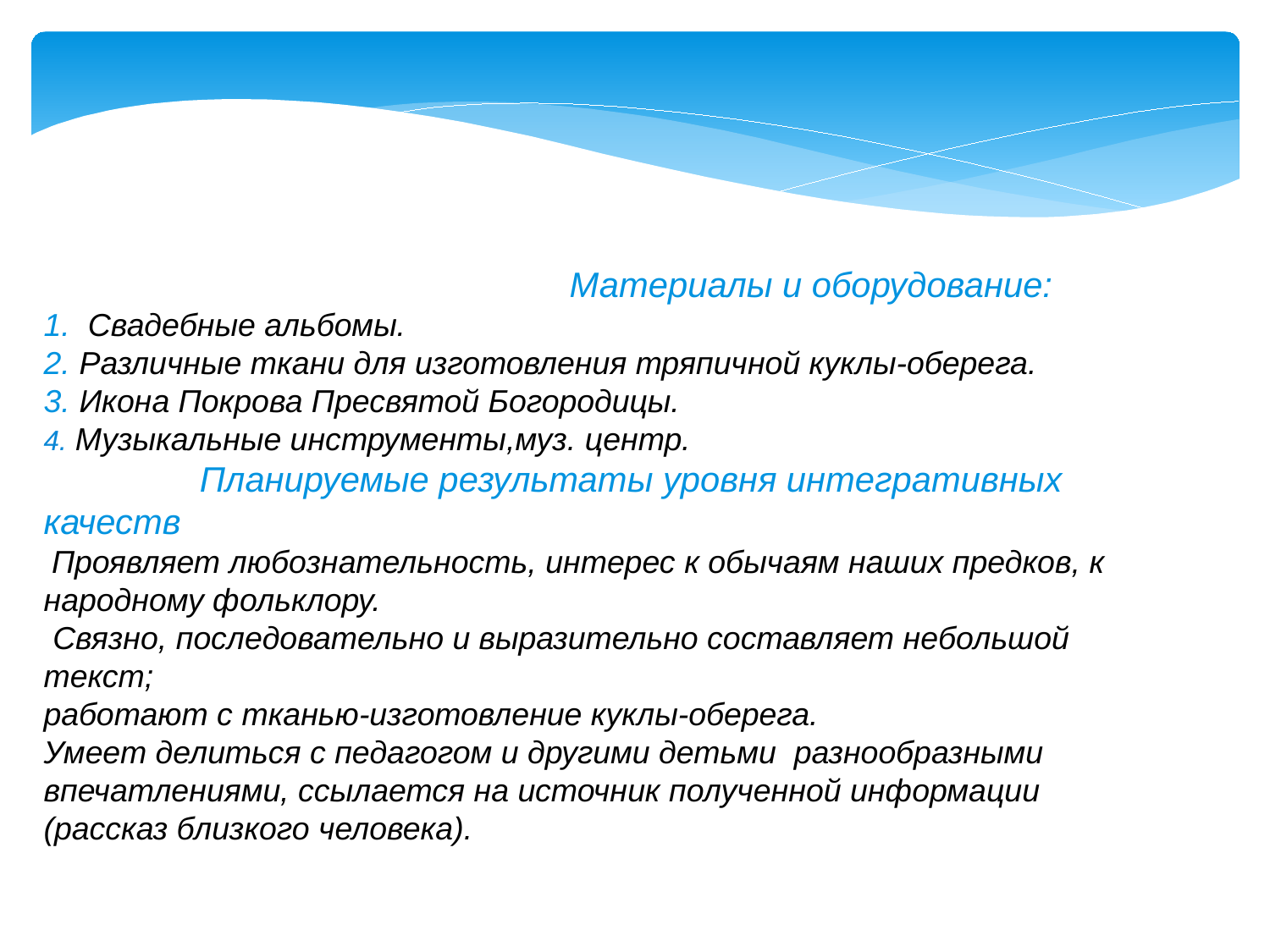

Материалы и оборудование:
1.  Свадебные альбомы.
2. Различные ткани для изготовления тряпичной куклы-оберега.
3. Икона Покрова Пресвятой Богородицы.
4. Музыкальные инструменты,муз. центр.
                Планируемые результаты уровня интегративных качеств
 Проявляет любознательность, интерес к обычаям наших предков, к народному фольклору.
 Связно, последовательно и выразительно составляет небольшой текст;
работают с тканью-изготовление куклы-оберега.
Умеет делиться с педагогом и другими детьми  разнообразными впечатлениями, ссылается на источник полученной информации (рассказ близкого человека).